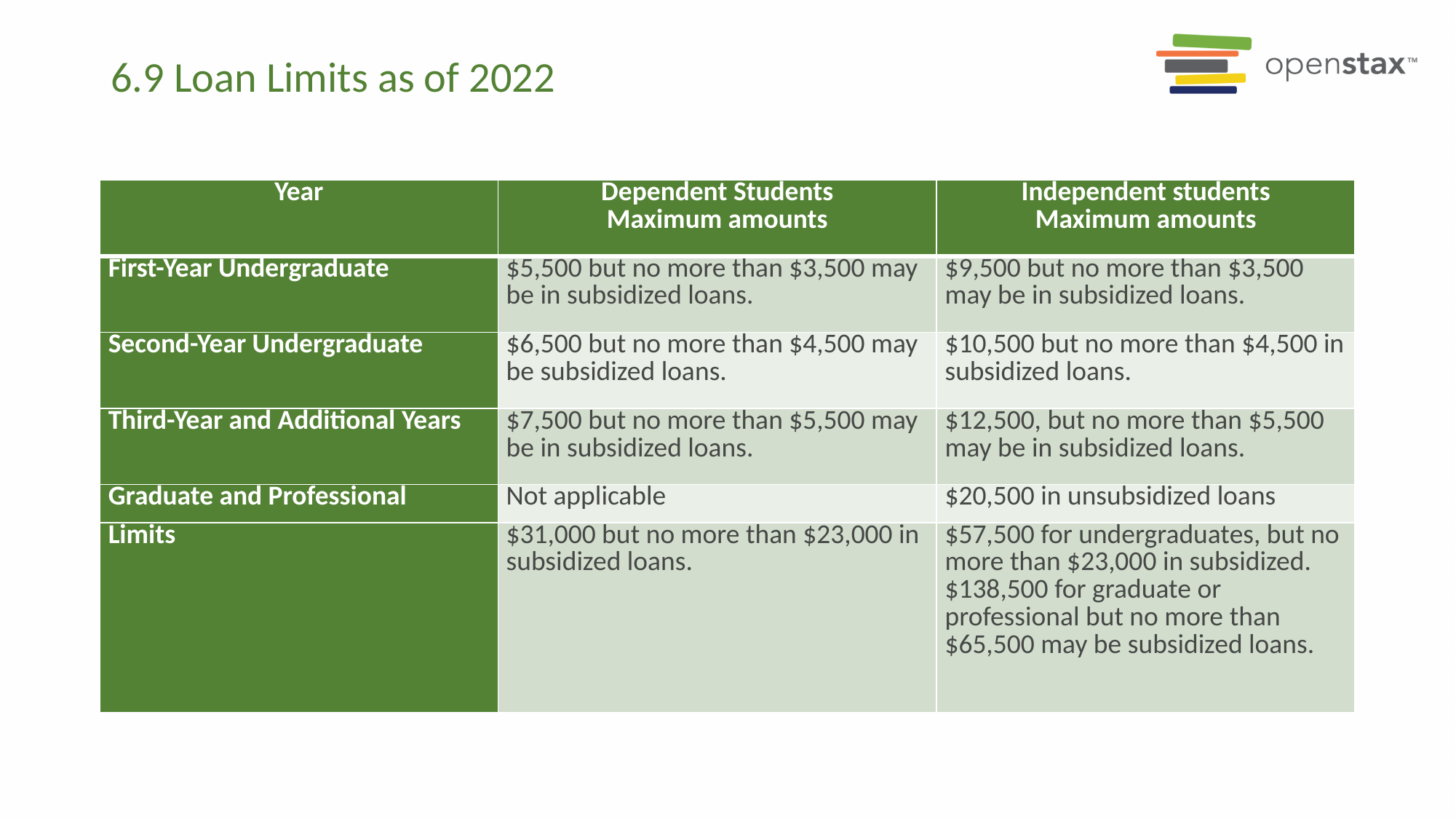

# 6.9 Loan Limits as of 2022
| Year | Dependent Students Maximum amounts | Independent students Maximum amounts |
| --- | --- | --- |
| First-Year Undergraduate | $5,500 but no more than $3,500 may be in subsidized loans. | $9,500 but no more than $3,500 may be in subsidized loans. |
| Second-Year Undergraduate | $6,500 but no more than $4,500 may be subsidized loans. | $10,500 but no more than $4,500 in subsidized loans. |
| Third-Year and Additional Years | $7,500 but no more than $5,500 may be in subsidized loans. | $12,500, but no more than $5,500 may be in subsidized loans. |
| Graduate and Professional | Not applicable | $20,500 in unsubsidized loans |
| Limits | $31,000 but no more than $23,000 in subsidized loans. | $57,500 for undergraduates, but no more than $23,000 in subsidized. $138,500 for graduate or professional but no more than $65,500 may be subsidized loans. |